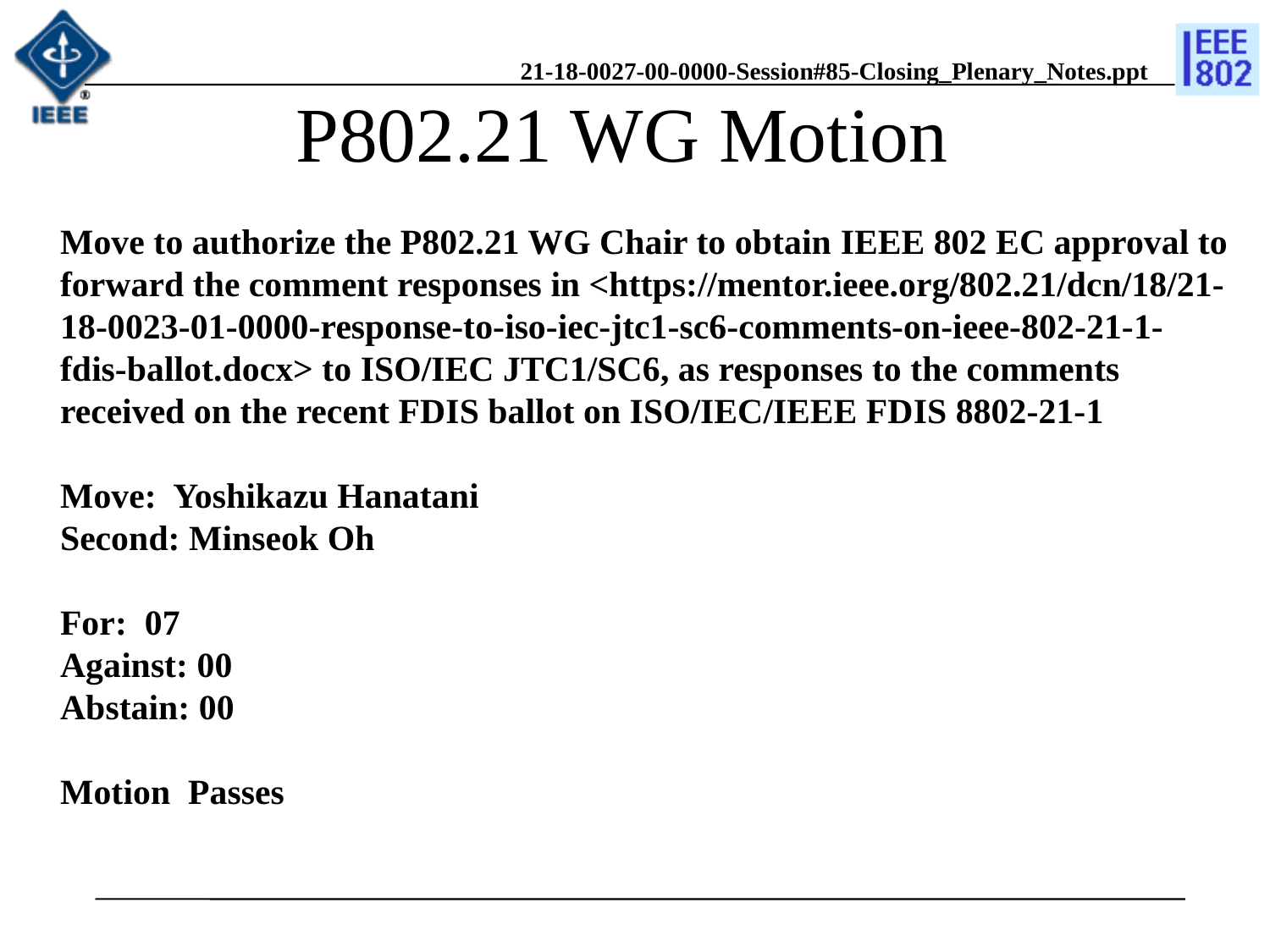

# P802.21 WG Motion

Move to authorize the P802.21 WG Chair to obtain IEEE 802 EC approval to forward the comment responses in <https://mentor.ieee.org/802.21/dcn/18/21-18-0023-01-0000-response-to-iso-iec-jtc1-sc6-comments-on-ieee-802-21-1-fdis-ballot.docx> to ISO/IEC JTC1/SC6, as responses to the comments received on the recent FDIS ballot on ISO/IEC/IEEE FDIS 8802-21-1

Move:  Yoshikazu Hanatani
Second: Minseok Oh

For:  07
Against: 00
Abstain: 00

Motion  Passes